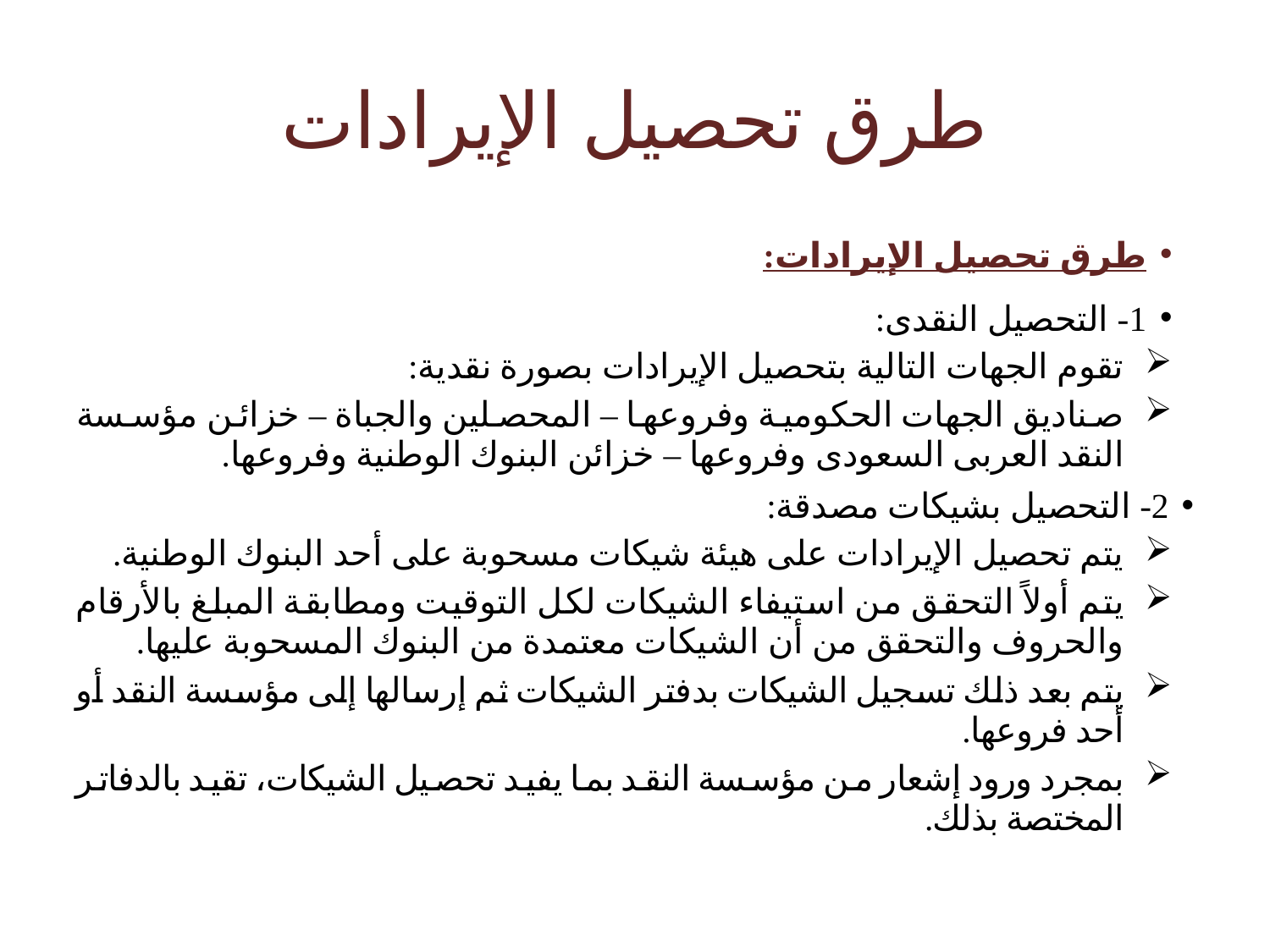

# طرق تحصيل الإيرادات
طرق تحصيل الإيرادات:
1- التحصيل النقدى:
	تقوم الجهات التالية بتحصيل الإيرادات بصورة نقدية:
	صناديق الجهات الحكومية وفروعها – المحصلين والجباة – خزائن مؤسسة النقد العربى السعودى وفروعها – خزائن البنوك الوطنية وفروعها.
2- التحصيل بشيكات مصدقة:
	يتم تحصيل الإيرادات على هيئة شيكات مسحوبة على أحد البنوك الوطنية.
	يتم أولاً التحقق من استيفاء الشيكات لكل التوقيت ومطابقة المبلغ بالأرقام والحروف والتحقق من أن الشيكات معتمدة من البنوك المسحوبة عليها.
	يتم بعد ذلك تسجيل الشيكات بدفتر الشيكات ثم إرسالها إلى مؤسسة النقد أو أحد فروعها.
	بمجرد ورود إشعار من مؤسسة النقد بما يفيد تحصيل الشيكات، تقيد بالدفاتر المختصة بذلك.